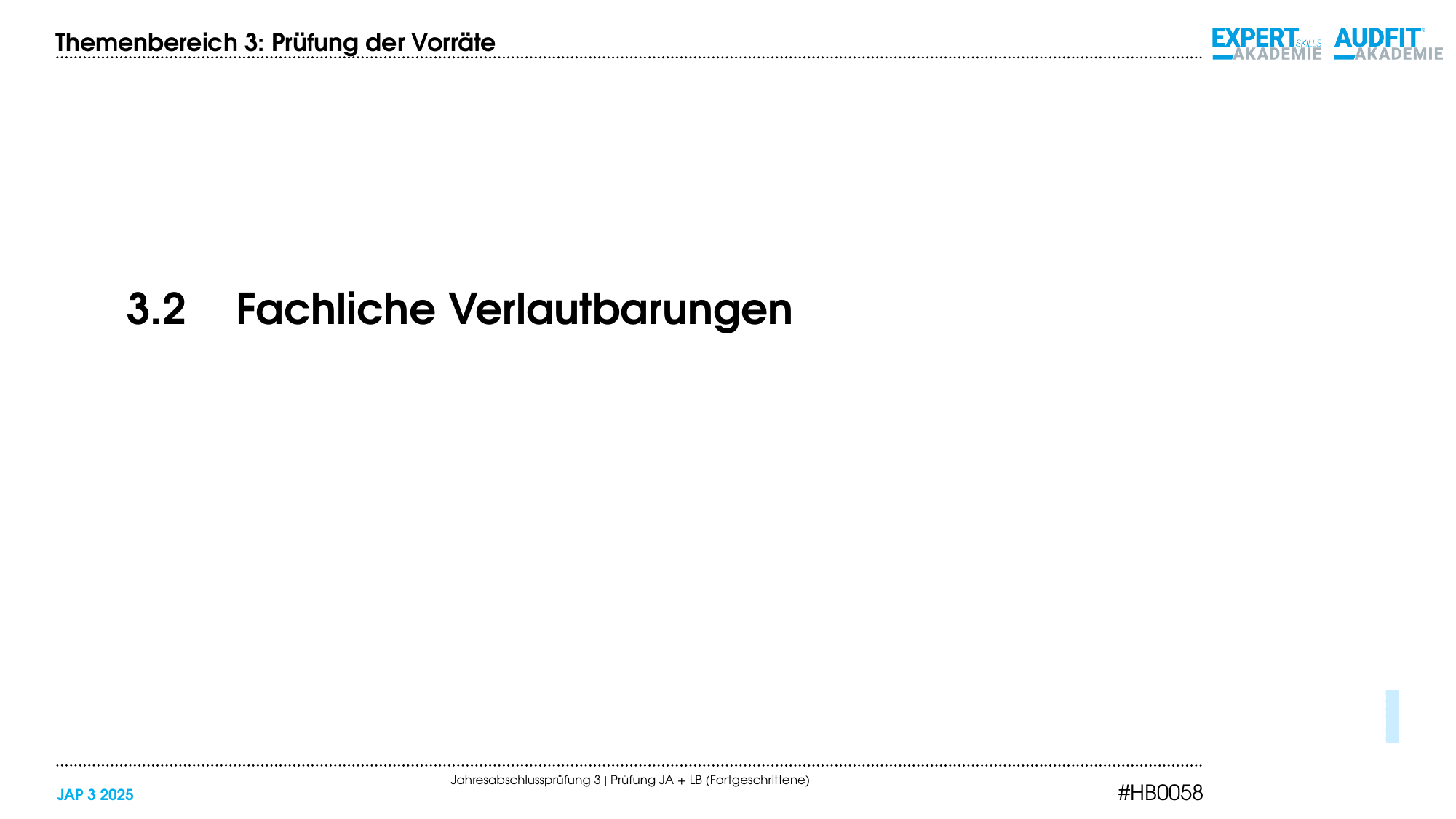

3.2	Fachliche Verlautbarungen
Themenbereich 3: Prüfung der Vorräte
05/2025